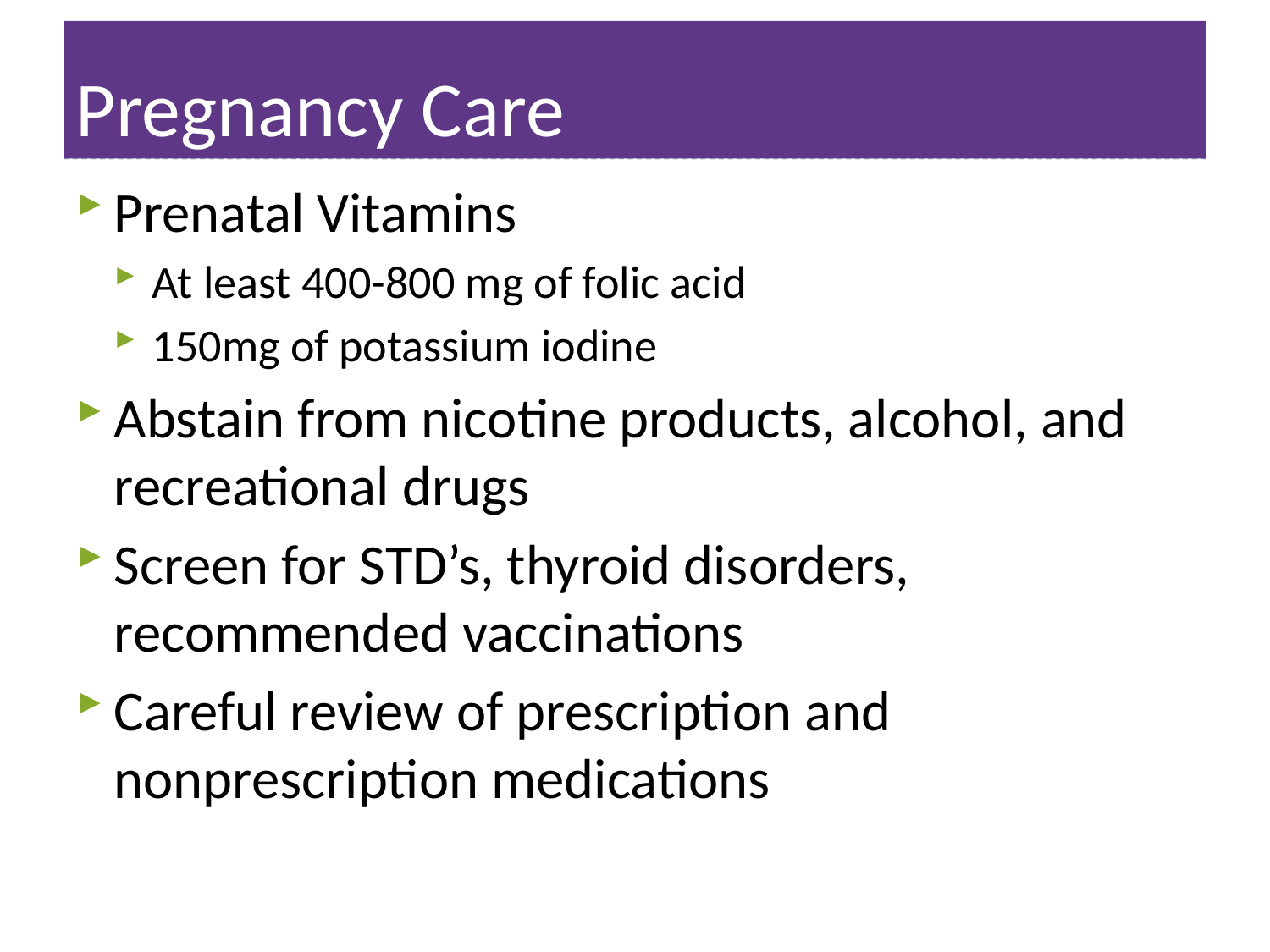

# Pregnancy Care
Prenatal Vitamins
At least 400-800 mg of folic acid
150mg of potassium iodine
Abstain from nicotine products, alcohol, and recreational drugs
Screen for STD’s, thyroid disorders, recommended vaccinations
Careful review of prescription and nonprescription medications